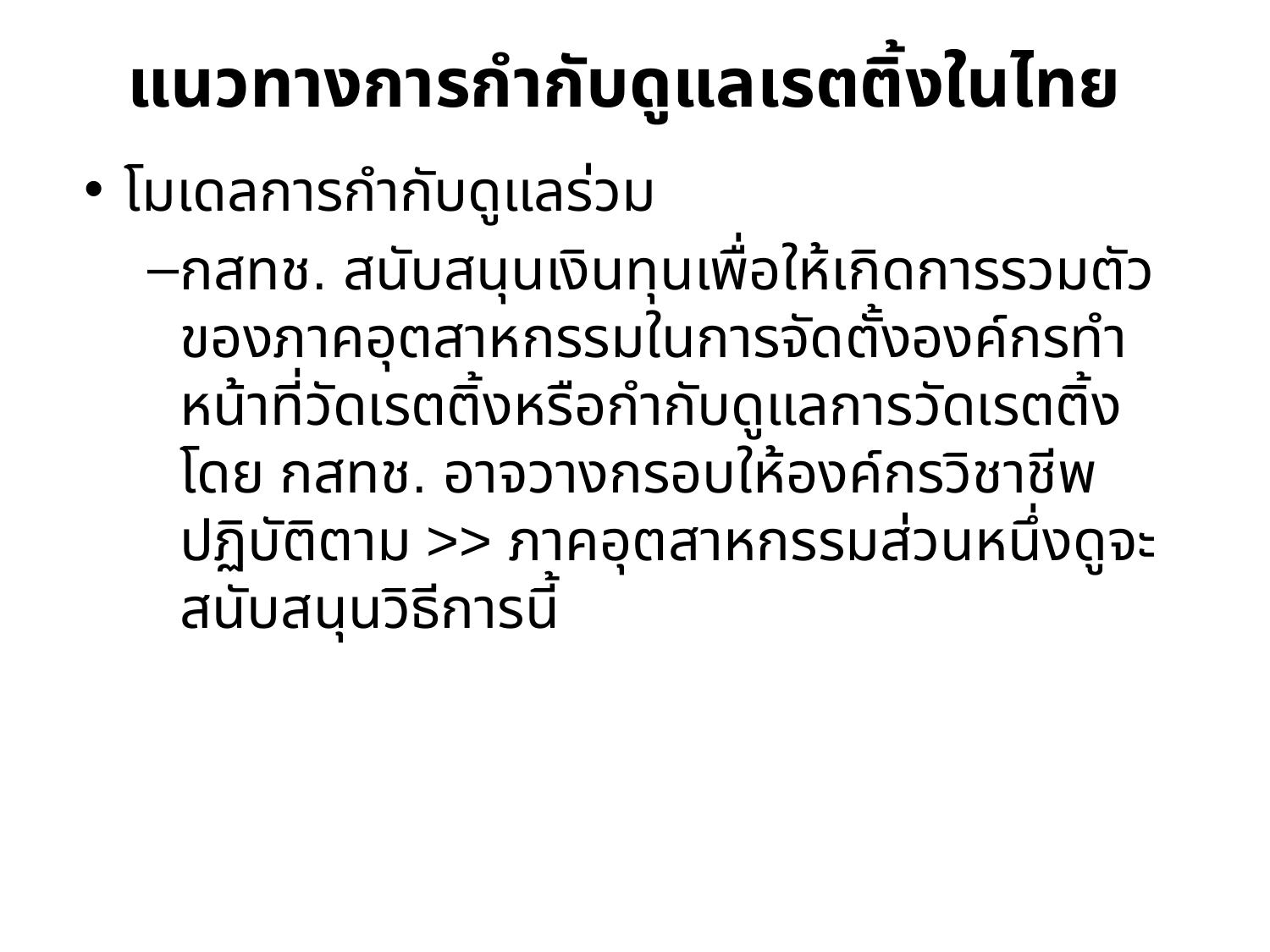

# แนวทางการกำกับดูแลเรตติ้งในไทย
โมเดลการกำกับดูแลร่วม
กสทช. สนับสนุนเงินทุนเพื่อให้เกิดการรวมตัวของภาคอุตสาหกรรมในการจัดตั้งองค์กรทำหน้าที่วัดเรตติ้งหรือกำกับดูแลการวัดเรตติ้ง โดย กสทช. อาจวางกรอบให้องค์กรวิชาชีพปฏิบัติตาม >> ภาคอุตสาหกรรมส่วนหนึ่งดูจะสนับสนุนวิธีการนี้